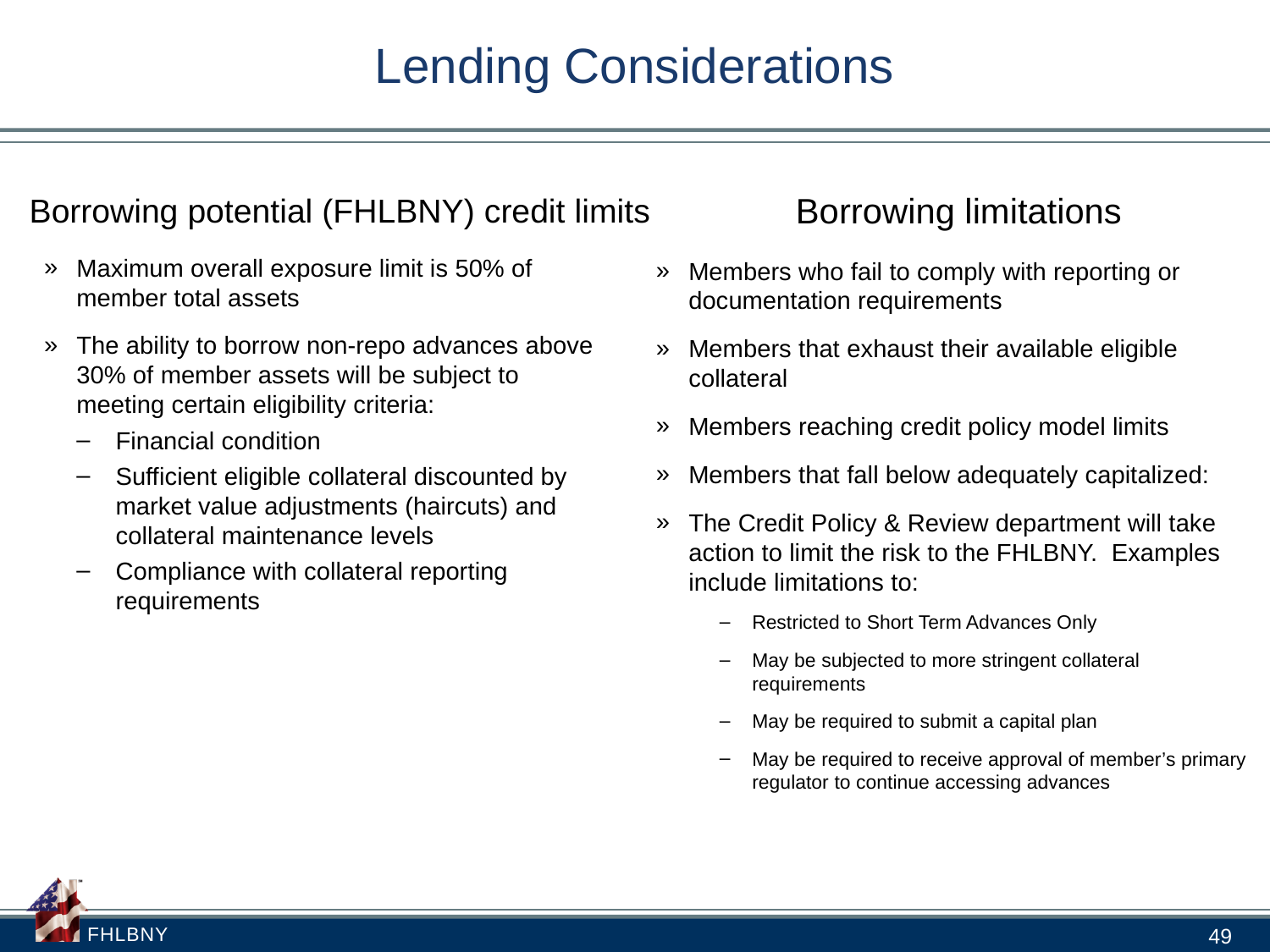

# Lending Considerations
Borrowing potential (FHLBNY) credit limits
Borrowing limitations
Maximum overall exposure limit is 50% of member total assets
The ability to borrow non-repo advances above 30% of member assets will be subject to meeting certain eligibility criteria:
Financial condition
Sufficient eligible collateral discounted by market value adjustments (haircuts) and collateral maintenance levels
Compliance with collateral reporting requirements
Members who fail to comply with reporting or documentation requirements
Members that exhaust their available eligible collateral
Members reaching credit policy model limits
Members that fall below adequately capitalized:
The Credit Policy & Review department will take action to limit the risk to the FHLBNY.  Examples include limitations to:
Restricted to Short Term Advances Only
May be subjected to more stringent collateral requirements
May be required to submit a capital plan
May be required to receive approval of member’s primary regulator to continue accessing advances

49